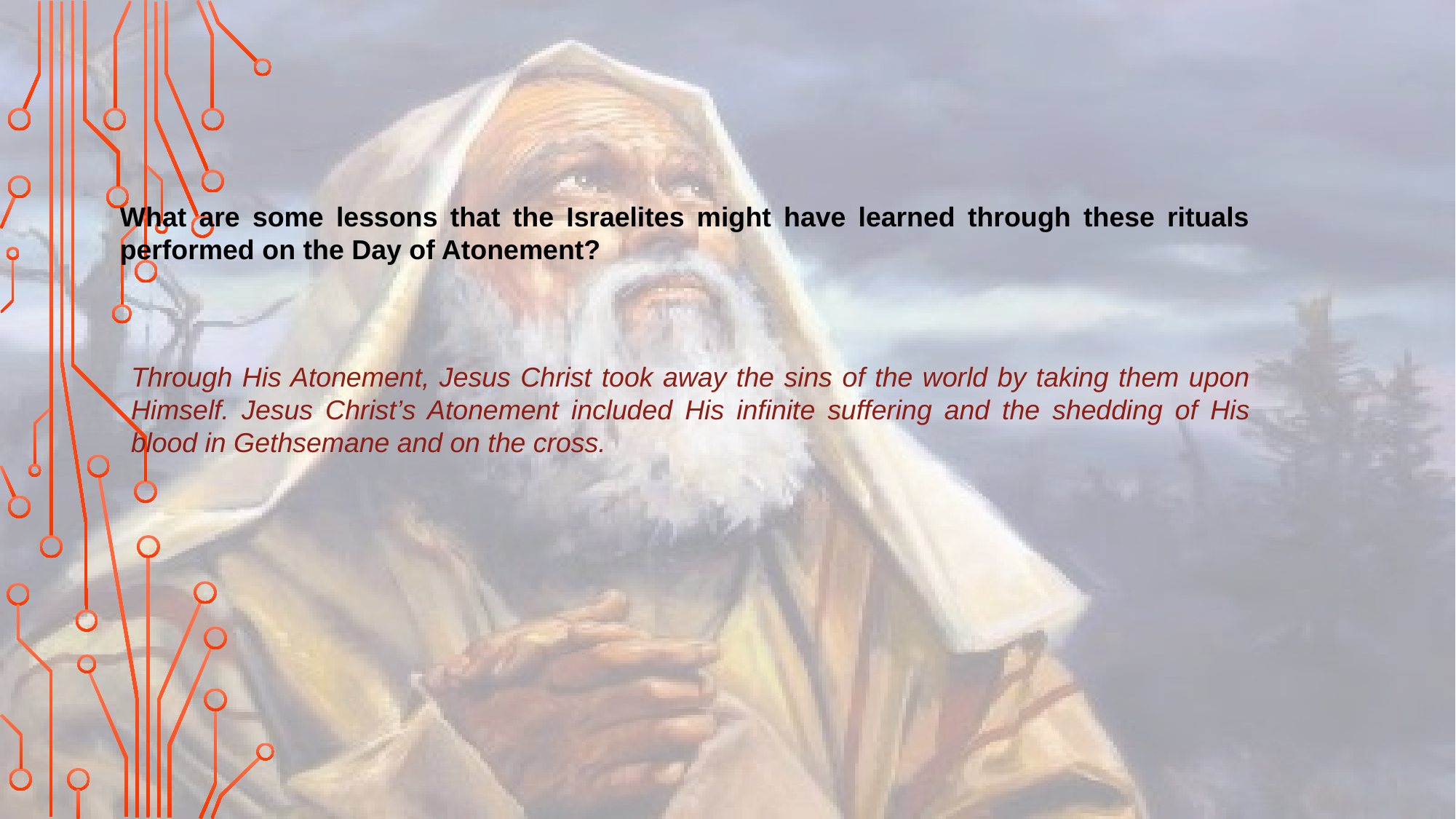

What are some lessons that the Israelites might have learned through these rituals performed on the Day of Atonement?
Through His Atonement, Jesus Christ took away the sins of the world by taking them upon Himself. Jesus Christ’s Atonement included His infinite suffering and the shedding of His blood in Gethsemane and on the cross.